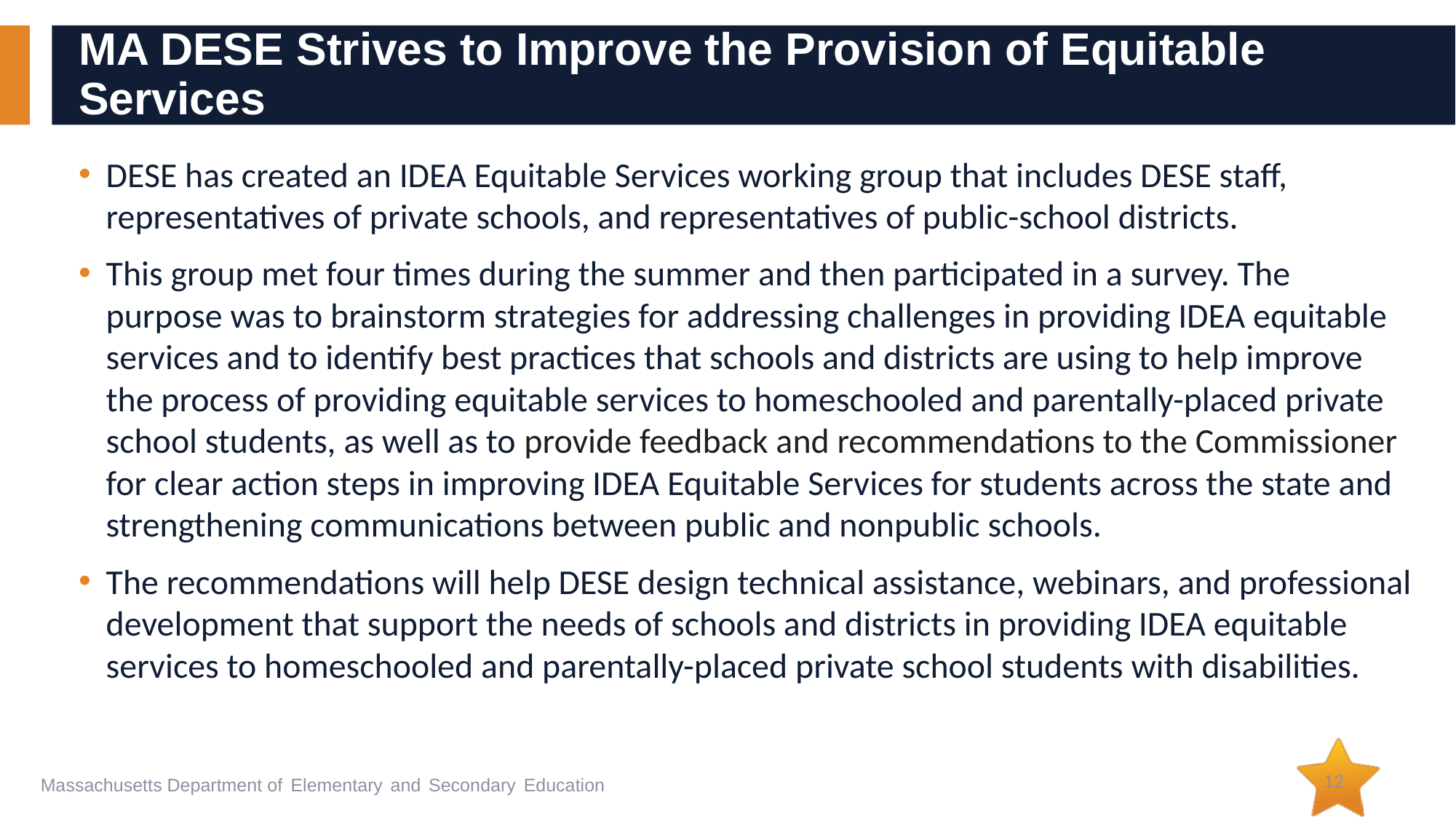

# MA DESE Strives to Improve the Provision of Equitable Services
DESE has created an IDEA Equitable Services working group that includes DESE staff, representatives of private schools, and representatives of public-school districts.
This group met four times during the summer and then participated in a survey. The purpose was to brainstorm strategies for addressing challenges in providing IDEA equitable services and to identify best practices that schools and districts are using to help improve the process of providing equitable services to homeschooled and parentally-placed private school students, as well as to provide feedback and recommendations to the Commissioner for clear action steps in improving IDEA Equitable Services for students across the state and strengthening communications between public and nonpublic schools.
The recommendations will help DESE design technical assistance, webinars, and professional development that support the needs of schools and districts in providing IDEA equitable services to homeschooled and parentally-placed private school students with disabilities.
12